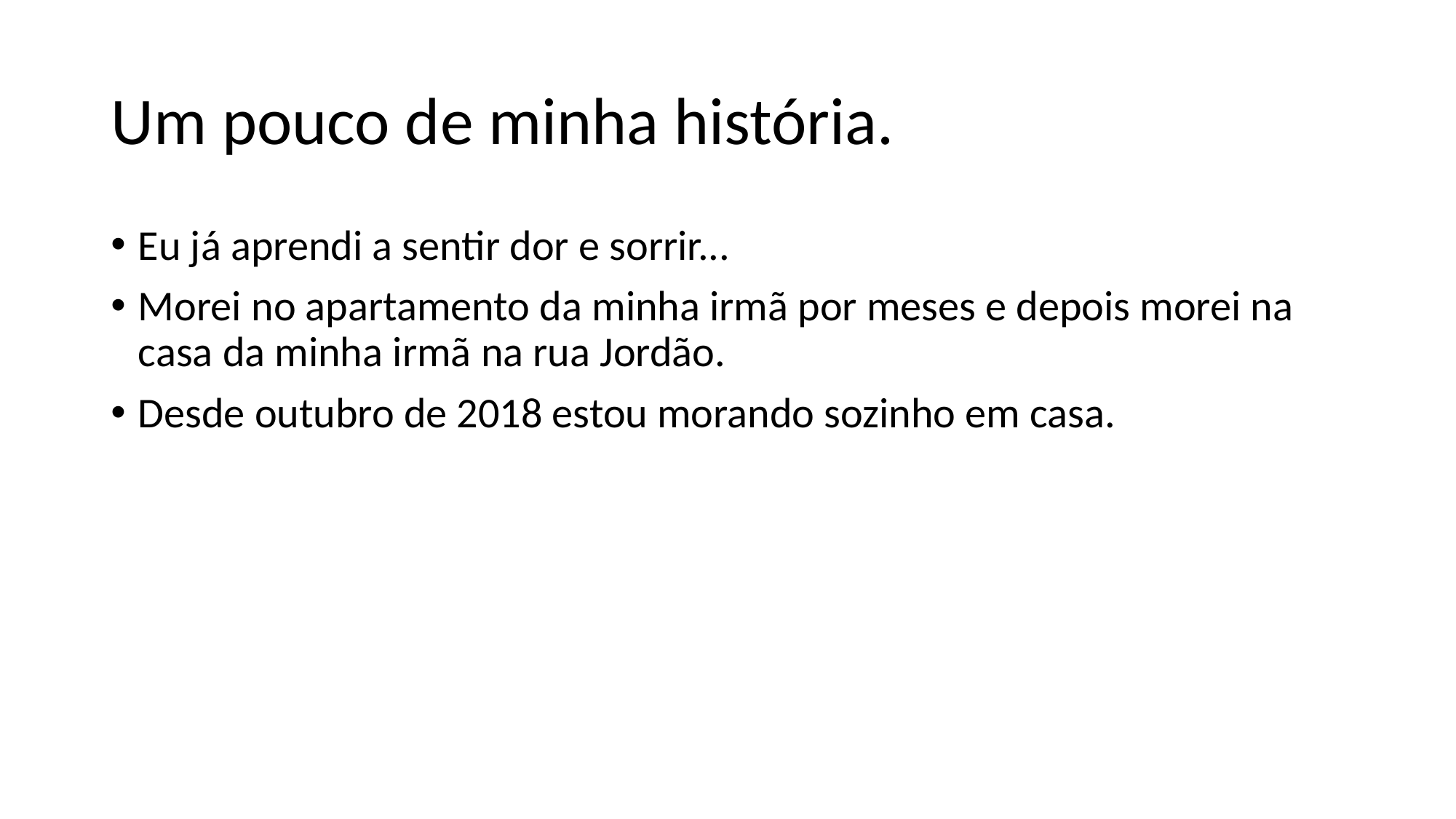

# Um pouco de minha história.
Eu já aprendi a sentir dor e sorrir...
Morei no apartamento da minha irmã por meses e depois morei na casa da minha irmã na rua Jordão.
Desde outubro de 2018 estou morando sozinho em casa.